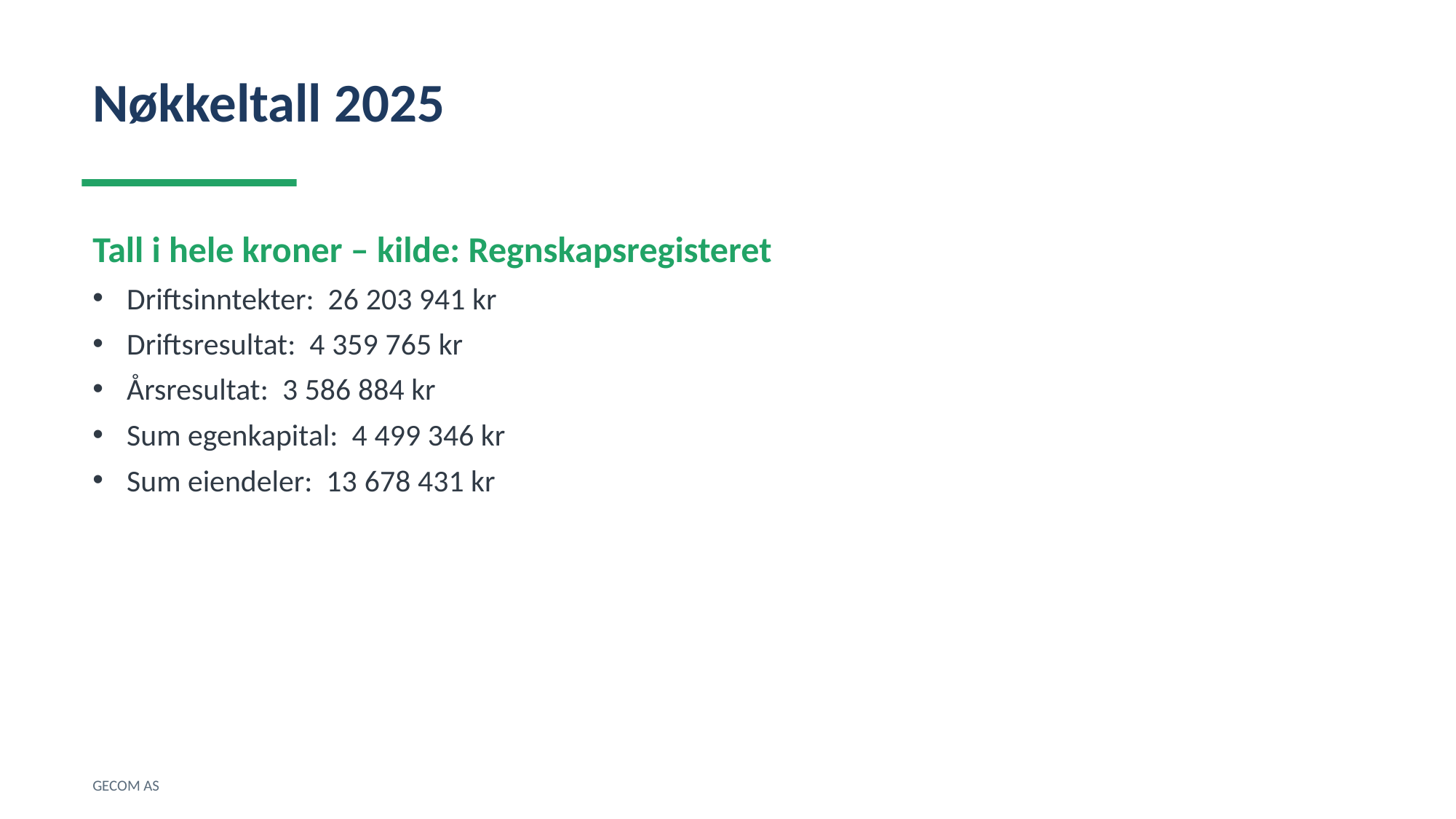

Nøkkeltall 2025

Tall i hele kroner – kilde: Regnskapsregisteret
Driftsinntekter:  26 203 941 kr
Driftsresultat:  4 359 765 kr
Årsresultat:  3 586 884 kr
Sum egenkapital:  4 499 346 kr
Sum eiendeler:  13 678 431 kr
GECOM AS